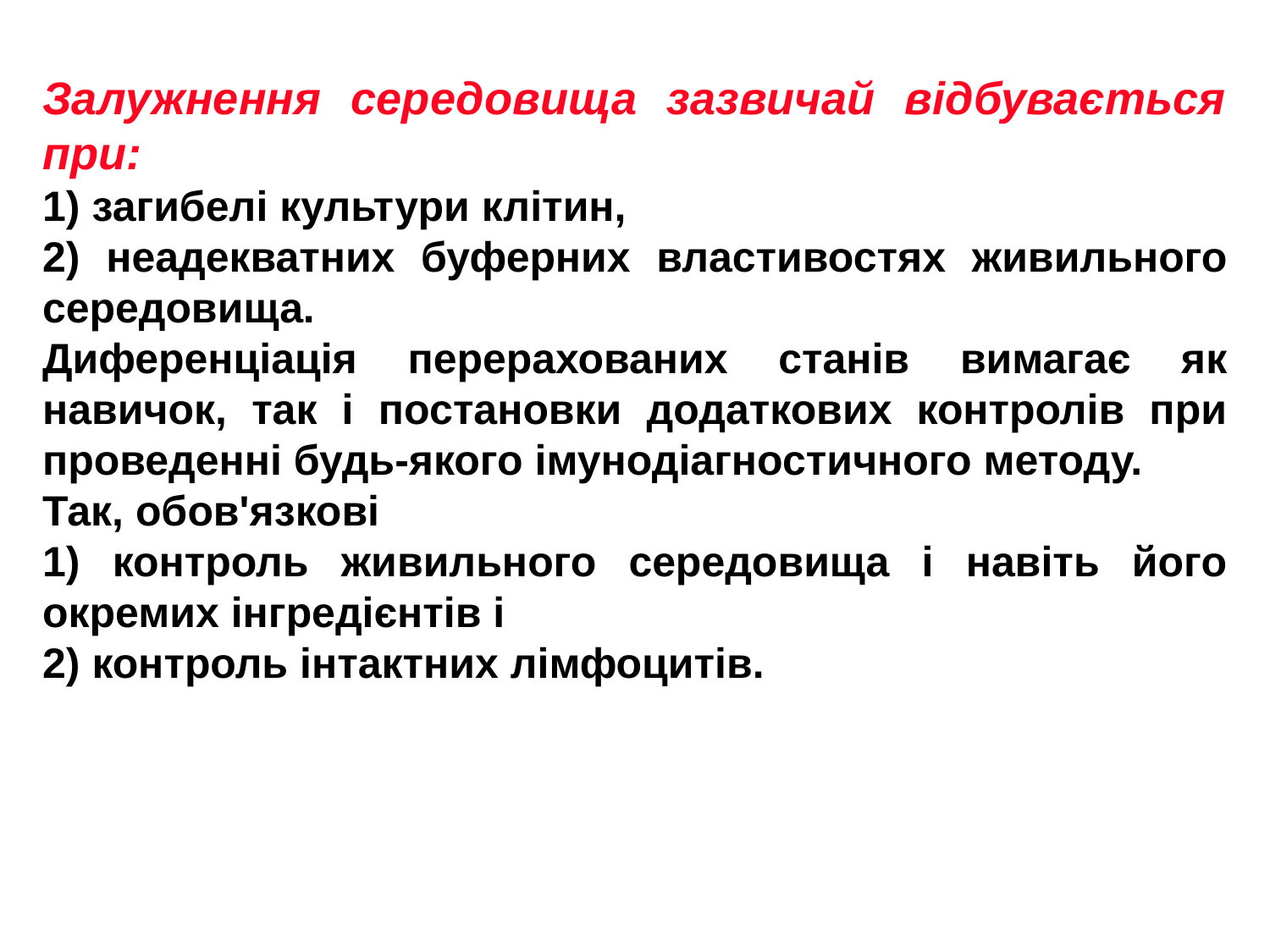

Залужнення середовища зазвичай відбувається при:
1) загибелі культури клітин,
2) неадекватних буферних властивостях живильного середовища.
Диференціація перерахованих станів вимагає як навичок, так і постановки додаткових контролів при проведенні будь-якого імунодіагностичного методу.
Так, обов'язкові
1) контроль живильного середовища і навіть його окремих інгредієнтів і
2) контроль інтактних лімфоцитів.